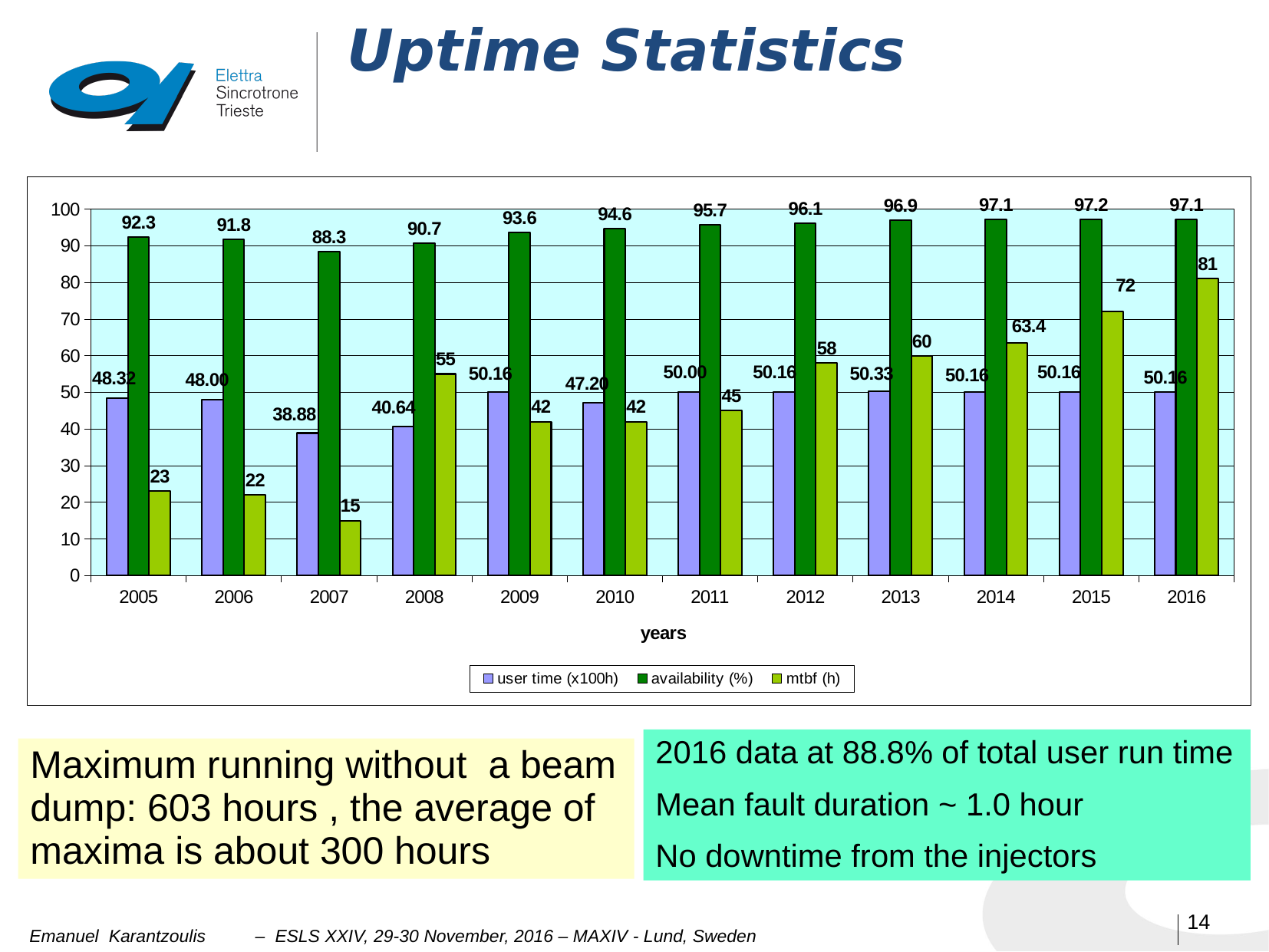

Uptime Statistics

### Chart

| Category | user time (x100h) | availability (%) | mtbf (h) |
|---|---|---|---|
| 2005 | 48.32 | 92.3 | 23.0 |
| 2006 | 48.0 | 91.8 | 22.0 |
| 2007 | 38.879999999999995 | 88.3 | 15.0 |
| 2008 | 40.64 | 90.7 | 55.0 |
| 2009 | 50.160000000000004 | 93.6 | 42.0 |
| 2010 | 47.2 | 94.6 | 42.0 |
| 2011 | 50.0 | 95.7 | 45.0 |
| 2012 | 50.160000000000004 | 96.1 | 58.0 |
| 2013 | 50.33 | 96.9 | 60.0 |
| 2014 | 50.160000000000004 | 97.1 | 63.4 |
| 2015 | 50.160000000000004 | 97.2 | 72.0 |
| 2016 | 50.160000000000004 | 97.1 | 81.0 |
2016 data at 88.8% of total user run time
Mean fault duration ~ 1.0 hour
No downtime from the injectors
Maximum running without  a beam dump: 603 hours , the average of maxima is about 300 hours
14